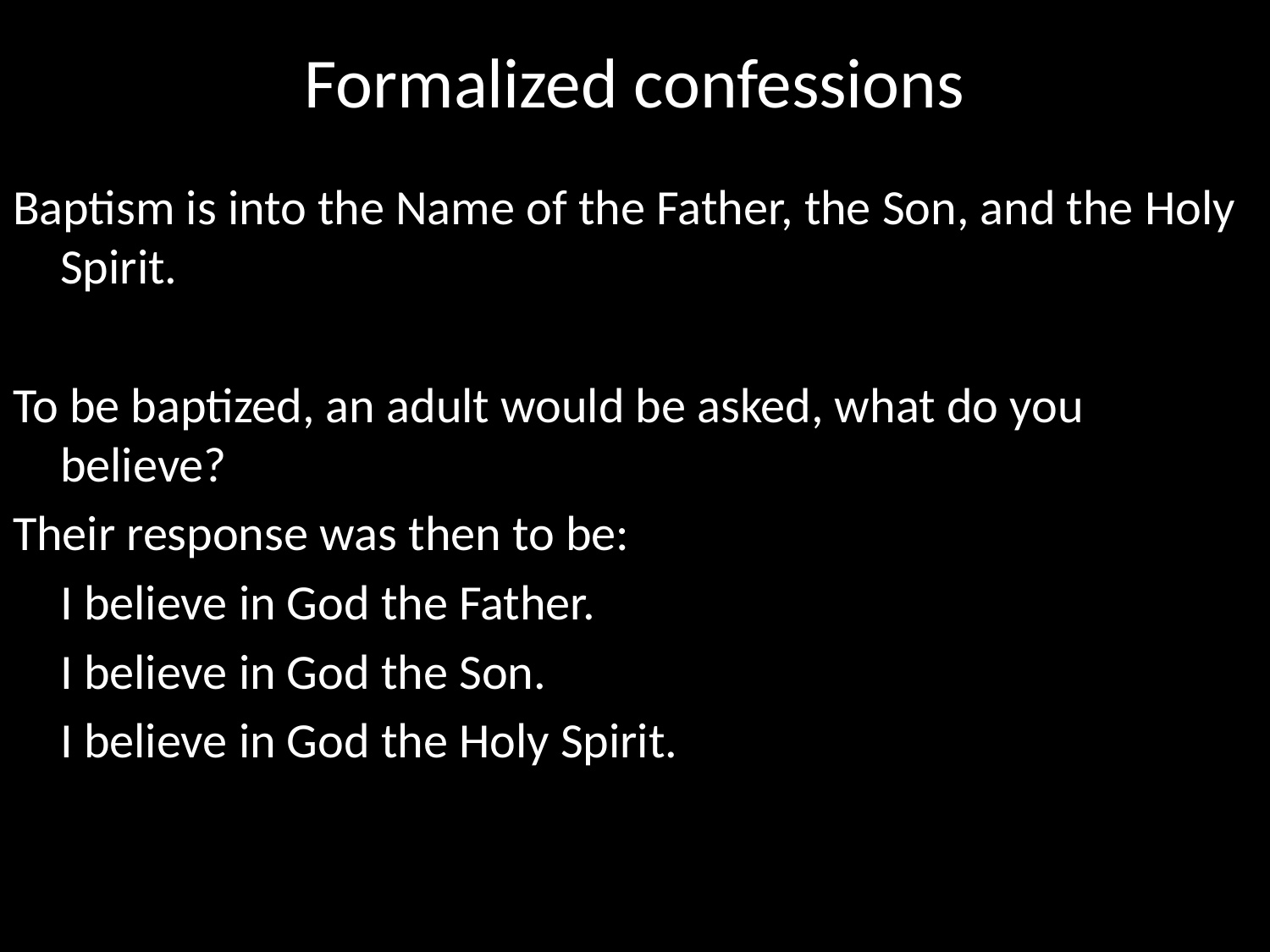

# Formalized confessions
Baptism is into the Name of the Father, the Son, and the Holy Spirit.

To be baptized, an adult would be asked, what do you believe?
Their response was then to be:
	I believe in God the Father.
	I believe in God the Son.
	I believe in God the Holy Spirit.